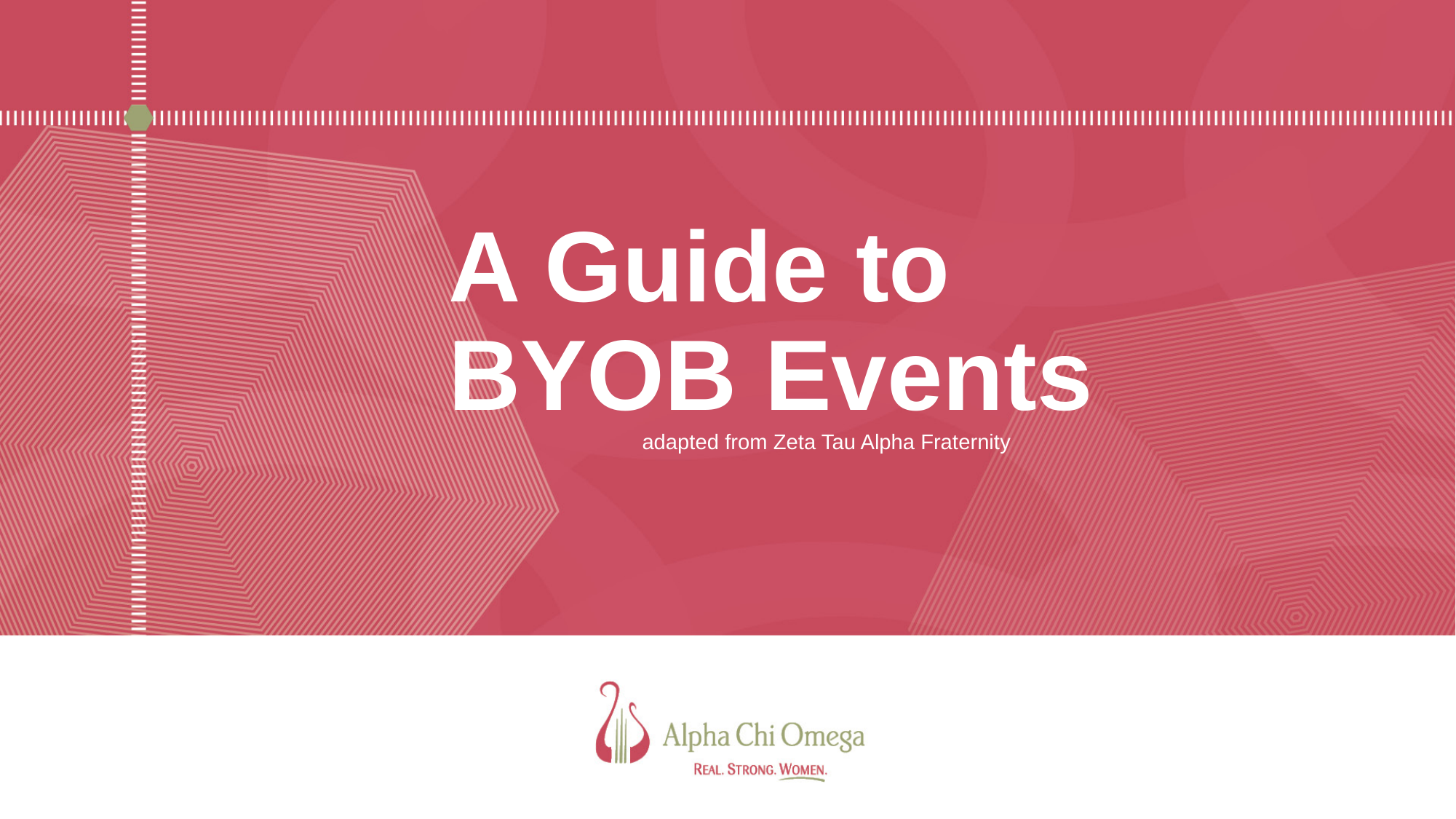

A Guide to
BYOB Events
       adapted from Zeta Tau Alpha Fraternity